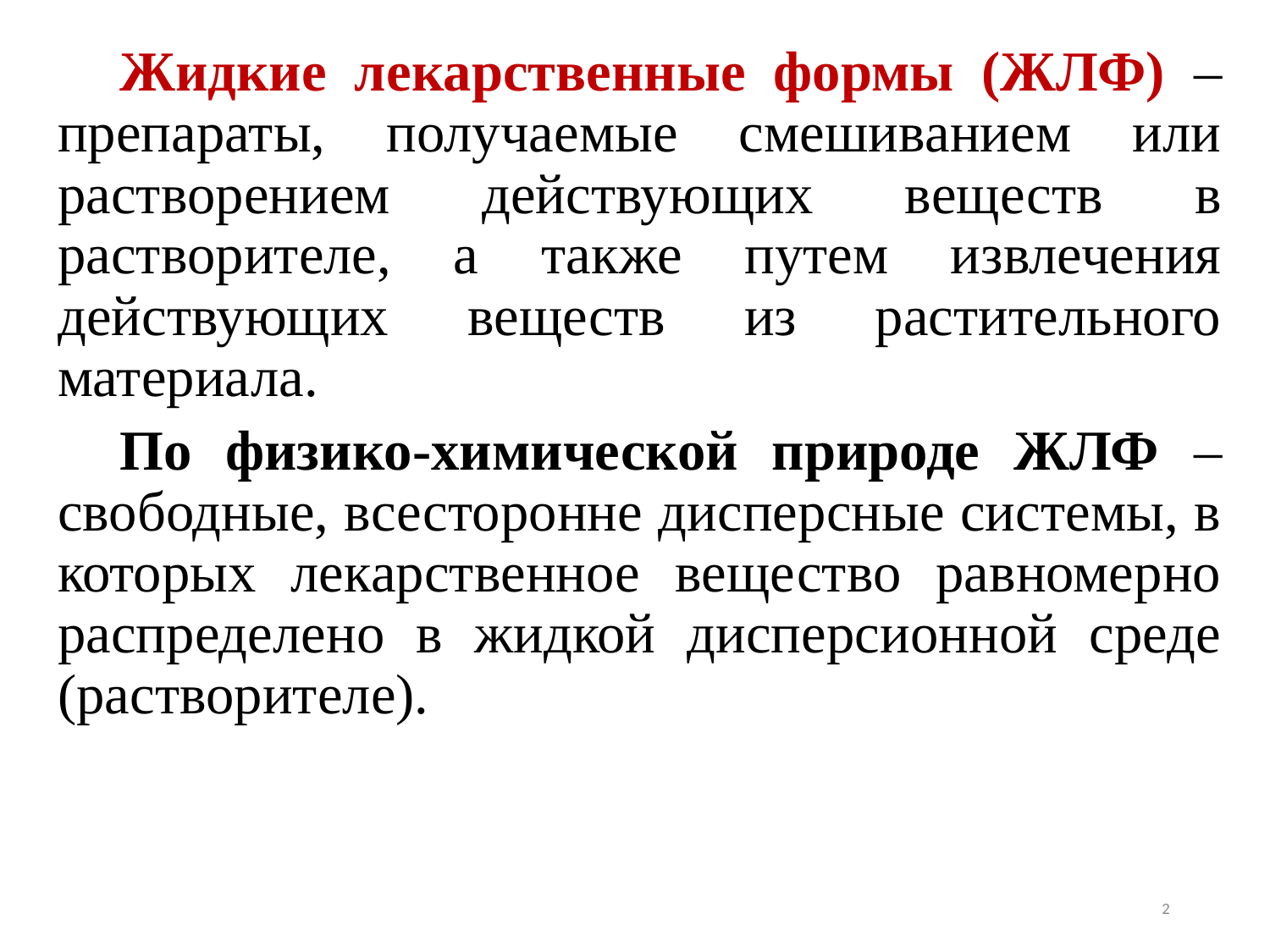

Жидкие лекарственные формы (ЖЛФ) – препараты, получаемые смешиванием или растворением действующих веществ в растворителе, а также путем извлечения действующих веществ из растительного материала.
По физико-химической природе ЖЛФ – свободные, всесторонне дисперсные системы, в которых лекарственное вещество равномерно распределено в жидкой дисперсионной среде (растворителе).
2